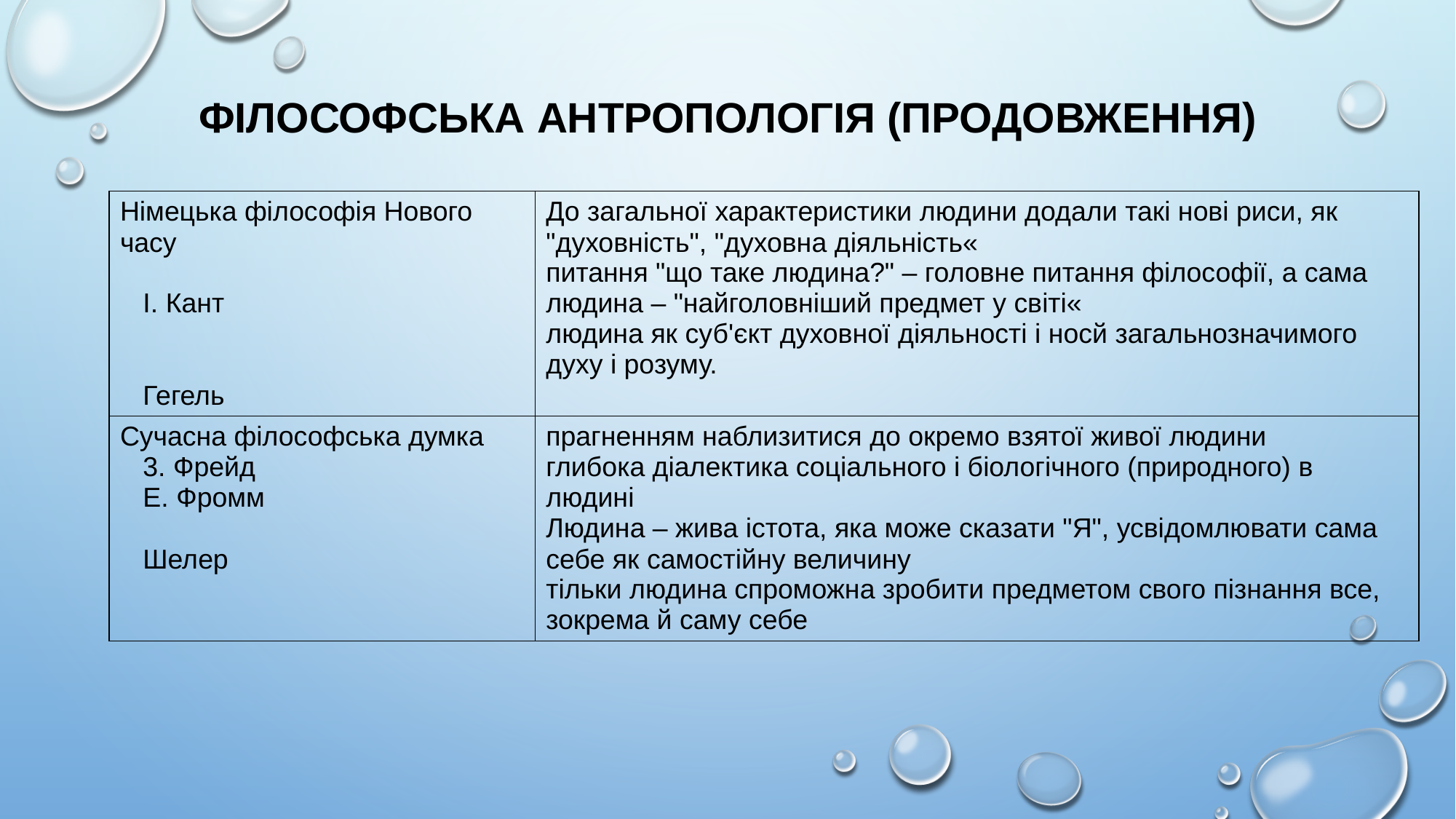

# Філософська антропологія (продовження)
| Німецька філософія Нового часу І. Кант Гегель | До загальної характеристики людини додали такі нові риси, як "духовність", "духовна діяльність« питання "що таке людина?" – головне питання філософії, а сама людина – "найголовніший предмет у світі« людина як суб'єкт духовної діяльності і носй загальнозначимого духу і розуму. |
| --- | --- |
| Сучасна філософська думка 3. Фрейд Е. Фромм Шелер | прагненням наблизитися до окремо взятої живої людини глибока діалектика соціального і біологічного (природного) в людині Людина – жива істота, яка може сказати "Я", усвідомлювати сама себе як самостійну величину тільки людина спроможна зробити предметом свого пізнання все, зокрема й саму себе |